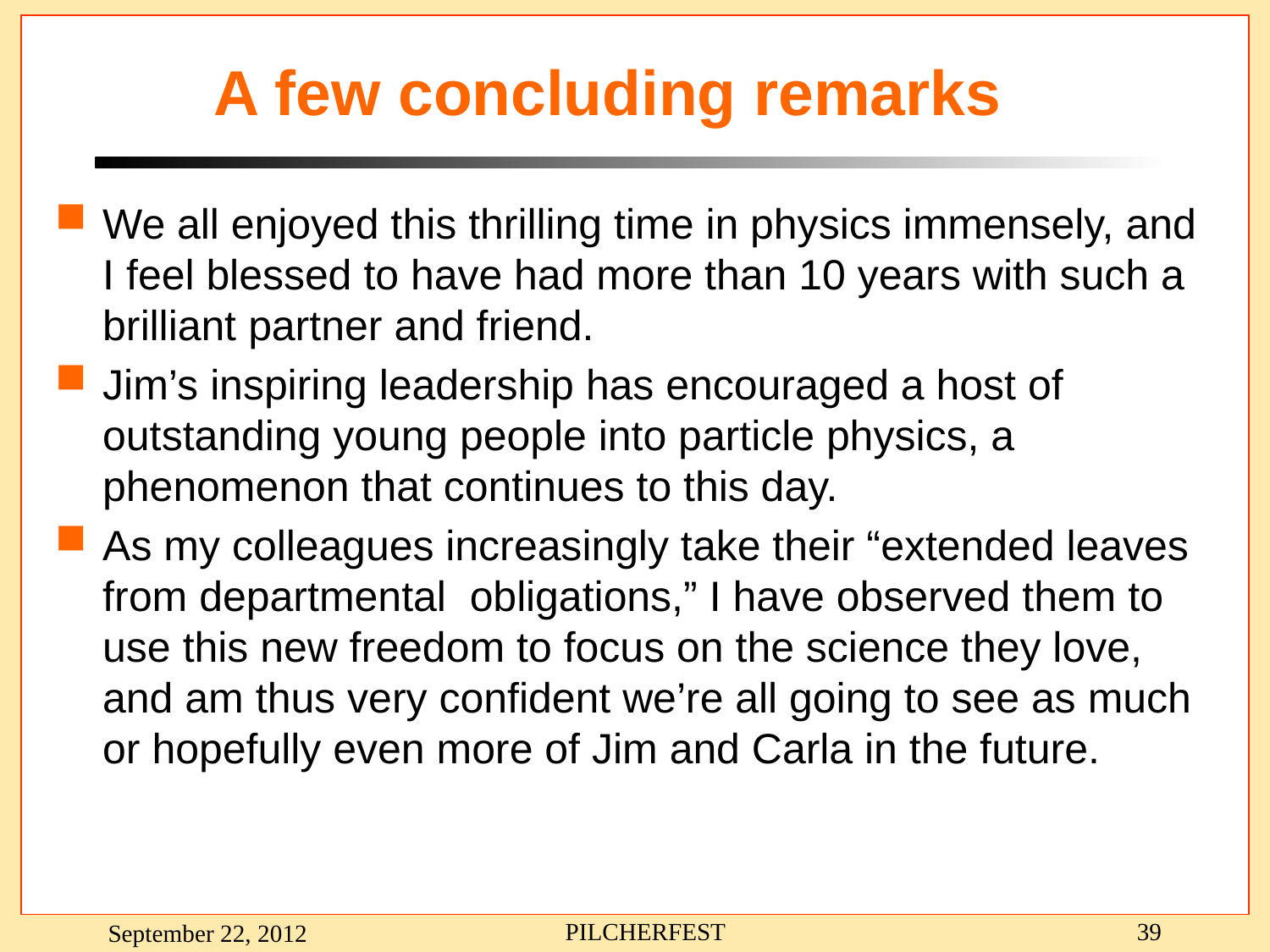

# A few concluding remarks
We all enjoyed this thrilling time in physics immensely, and I feel blessed to have had more than 10 years with such a brilliant partner and friend.
Jim’s inspiring leadership has encouraged a host of outstanding young people into particle physics, a phenomenon that continues to this day.
As my colleagues increasingly take their “extended leaves from departmental  obligations,” I have observed them to use this new freedom to focus on the science they love, and am thus very confident we’re all going to see as much or hopefully even more of Jim and Carla in the future.

PILCHERFEST
39
September 22, 2012